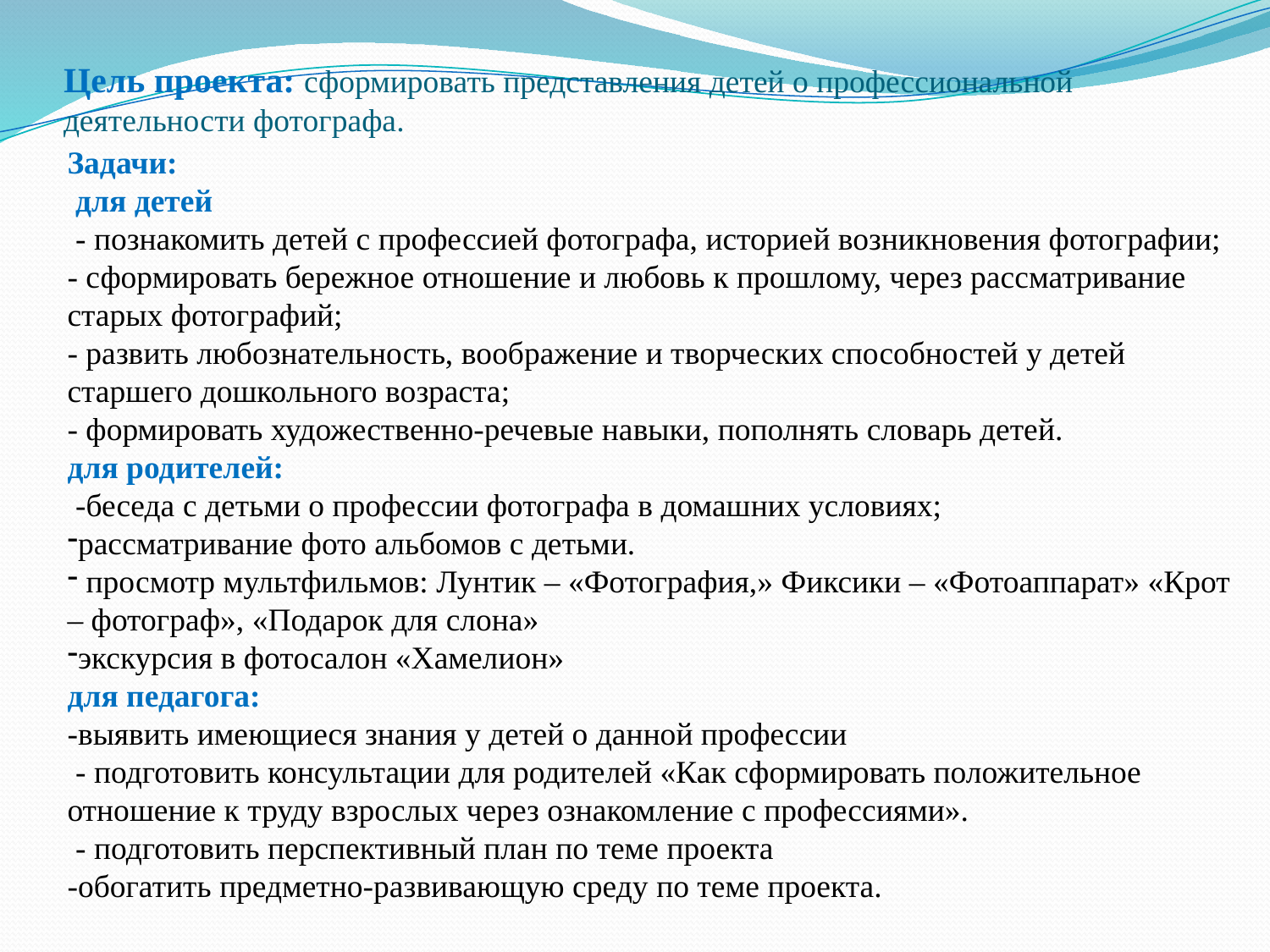

# Цель проекта: сформировать представления детей о профессиональной деятельности фотографа.
Задачи:
 для детей
 - познакомить детей с профессией фотографа, историей возникновения фотографии; - сформировать бережное отношение и любовь к прошлому, через рассматривание старых фотографий;
- развить любознательность, воображение и творческих способностей у детей старшего дошкольного возраста;
- формировать художественно-речевые навыки, пополнять словарь детей.
для родителей:
 -беседа с детьми о профессии фотографа в домашних условиях;
рассматривание фото альбомов с детьми.
 просмотр мультфильмов: Лунтик – «Фотография,» Фиксики – «Фотоаппарат» «Крот – фотограф», «Подарок для слона»
экскурсия в фотосалон «Хамелион»
для педагога:
-выявить имеющиеся знания у детей о данной профессии
 - подготовить консультации для родителей «Как сформировать положительное отношение к труду взрослых через ознакомление с профессиями».
 - подготовить перспективный план по теме проекта
-обогатить предметно-развивающую среду по теме проекта.